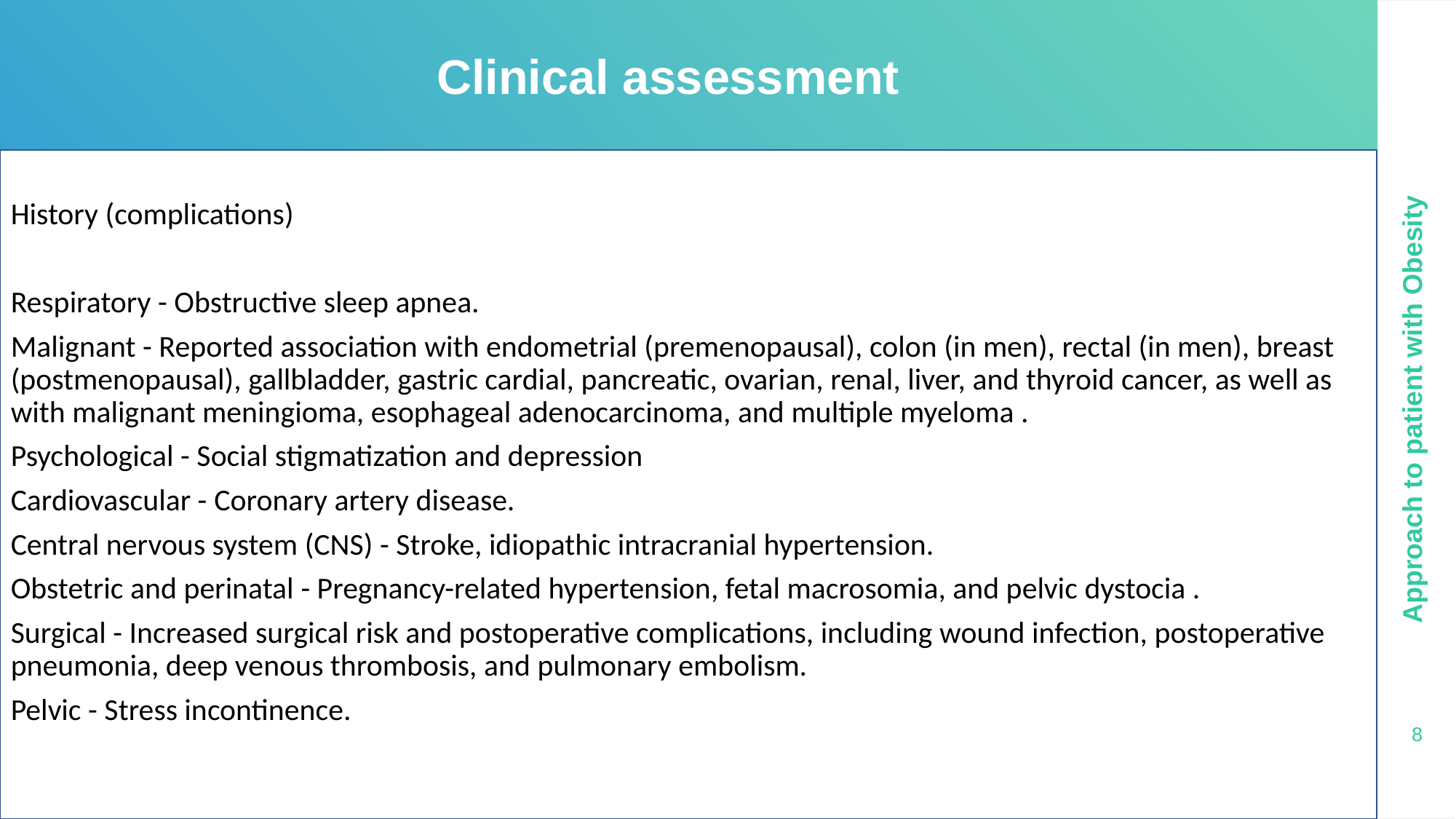

Clinical assessment
History (complications)

Respiratory - Obstructive sleep apnea.
Malignant - Reported association with endometrial (premenopausal), colon (in men), rectal (in men), breast (postmenopausal), gallbladder, gastric cardial, pancreatic, ovarian, renal, liver, and thyroid cancer, as well as with malignant meningioma, esophageal adenocarcinoma, and multiple myeloma .
Psychological - Social stigmatization and depression
Cardiovascular - Coronary artery disease.
Central nervous system (CNS) - Stroke, idiopathic intracranial hypertension.
Obstetric and perinatal - Pregnancy-related hypertension, fetal macrosomia, and pelvic dystocia .
Surgical - Increased surgical risk and postoperative complications, including wound infection, postoperative pneumonia, deep venous thrombosis, and pulmonary embolism.
Pelvic - Stress incontinence.

Approach to patient with Obesity
8